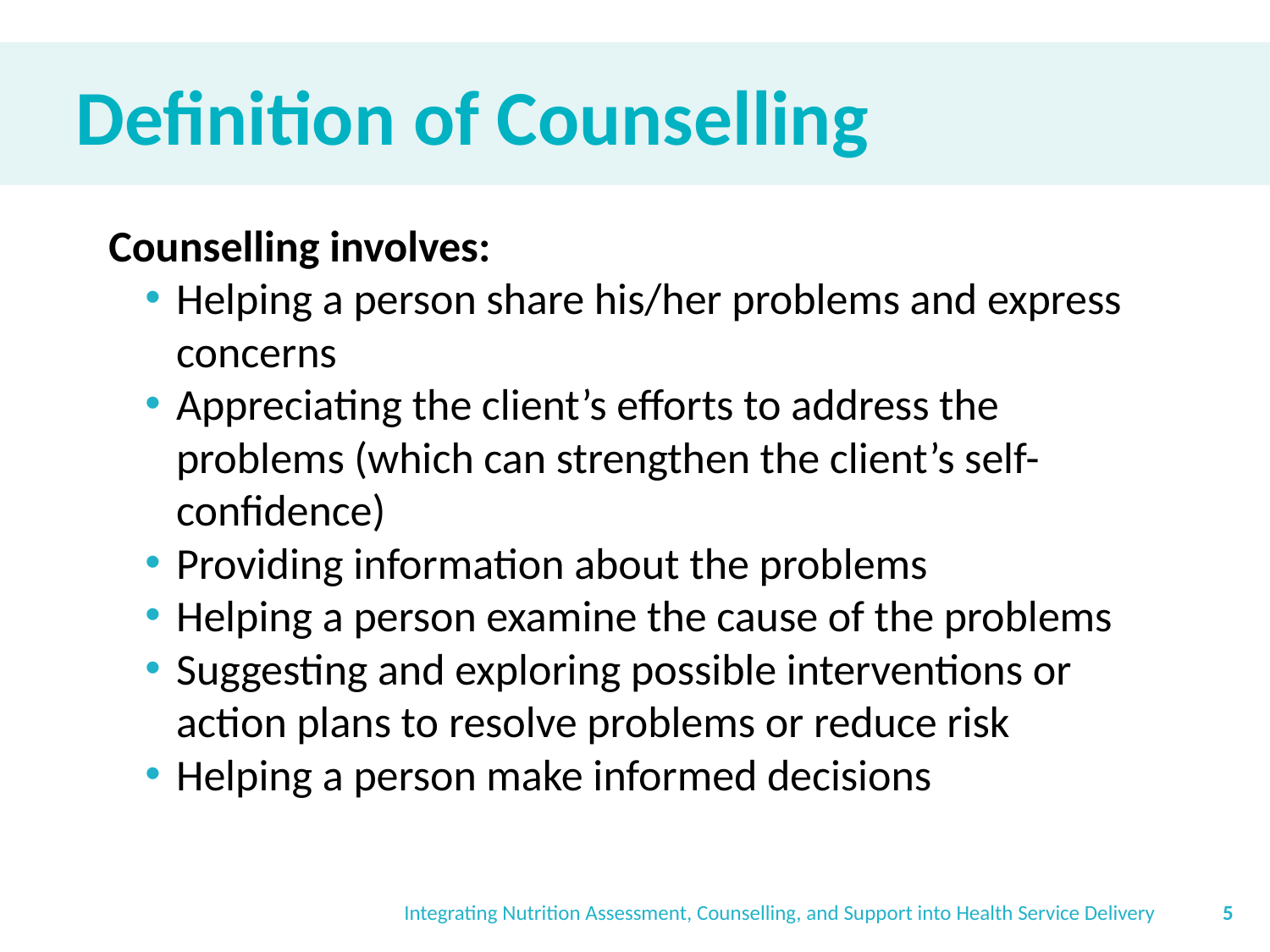

Definition of Counselling
Counselling involves:
Helping a person share his/her problems and express concerns
Appreciating the client’s efforts to address the problems (which can strengthen the client’s self-confidence)
Providing information about the problems
Helping a person examine the cause of the problems
Suggesting and exploring possible interventions or action plans to resolve problems or reduce risk
Helping a person make informed decisions

Integrating Nutrition Assessment, Counselling, and Support into Health Service Delivery
5